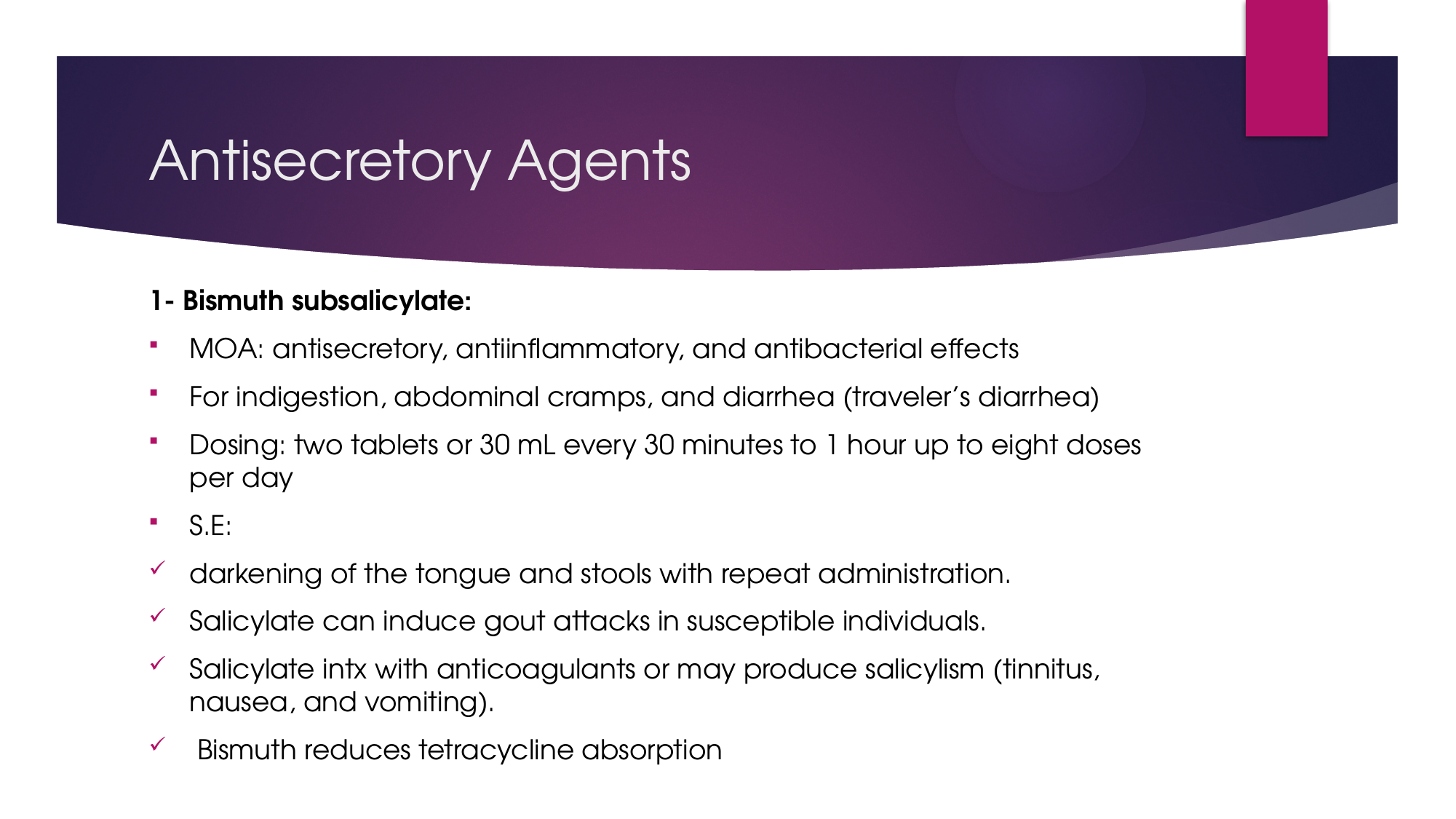

# Antisecretory Agents
1- Bismuth subsalicylate:
MOA: antisecretory, antiinflammatory, and antibacterial effects
For indigestion, abdominal cramps, and diarrhea (traveler’s diarrhea)
Dosing: two tablets or 30 mL every 30 minutes to 1 hour up to eight doses per day
S.E:
darkening of the tongue and stools with repeat administration.
Salicylate can induce gout attacks in susceptible individuals.
Salicylate intx with anticoagulants or may produce salicylism (tinnitus, nausea, and vomiting).
 Bismuth reduces tetracycline absorption